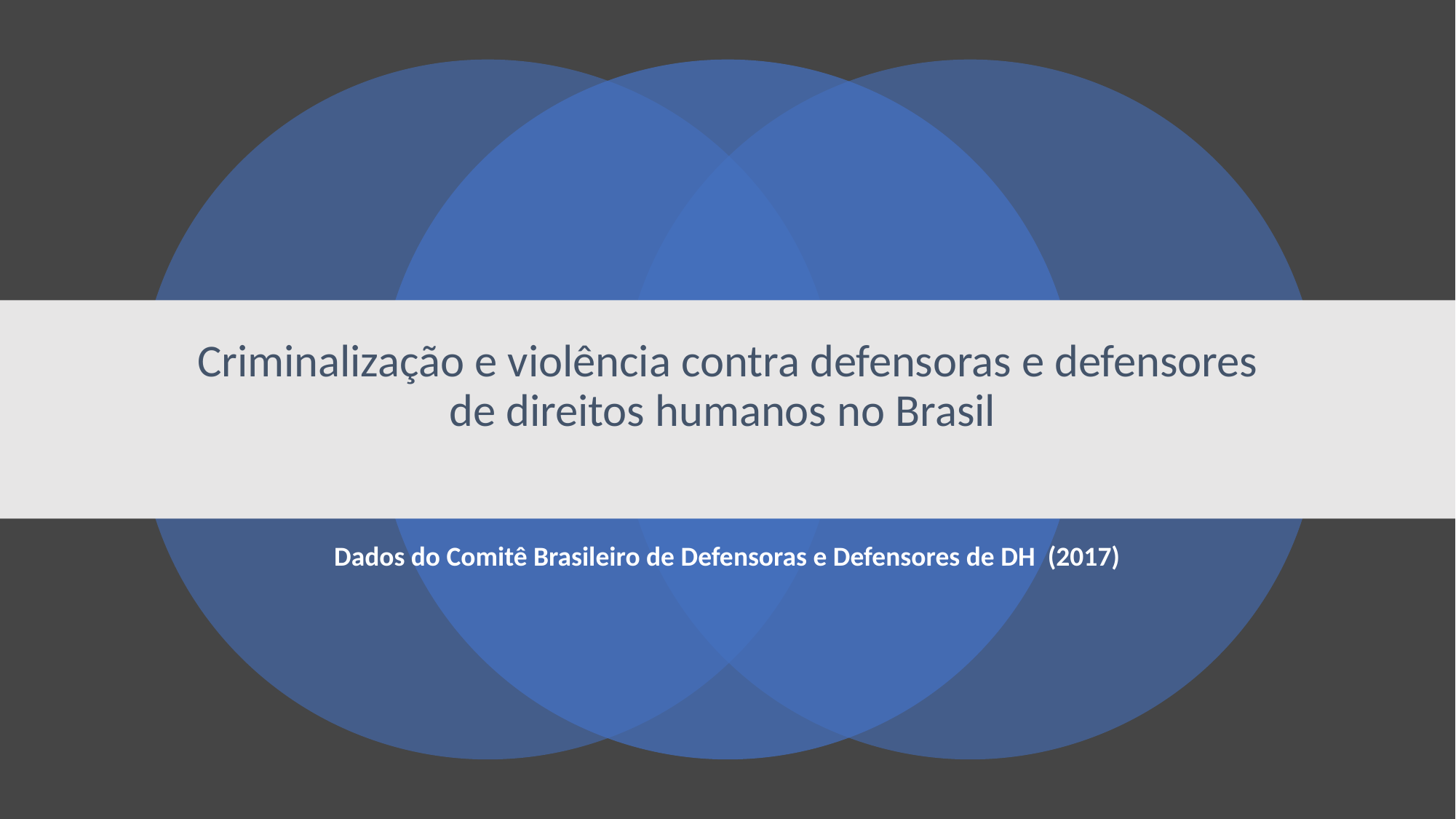

# Criminalização e violência contra defensoras e defensores de direitos humanos no Brasil
Dados do Comitê Brasileiro de Defensoras e Defensores de DH  (2017)